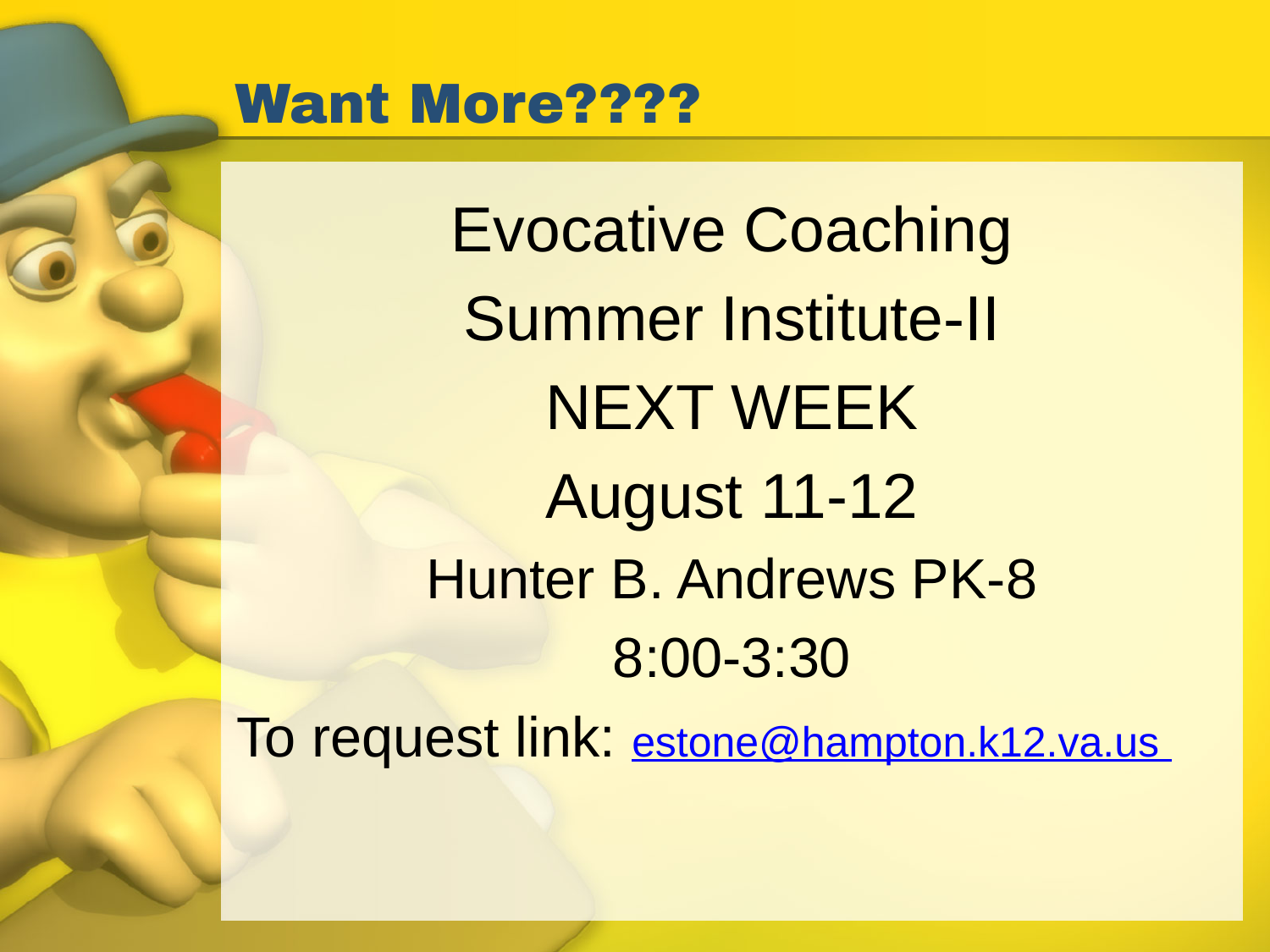

# Want More????
Evocative Coaching
Summer Institute-II
NEXT WEEK
August 11-12
Hunter B. Andrews PK-8
8:00-3:30
To request link: estone@hampton.k12.va.us